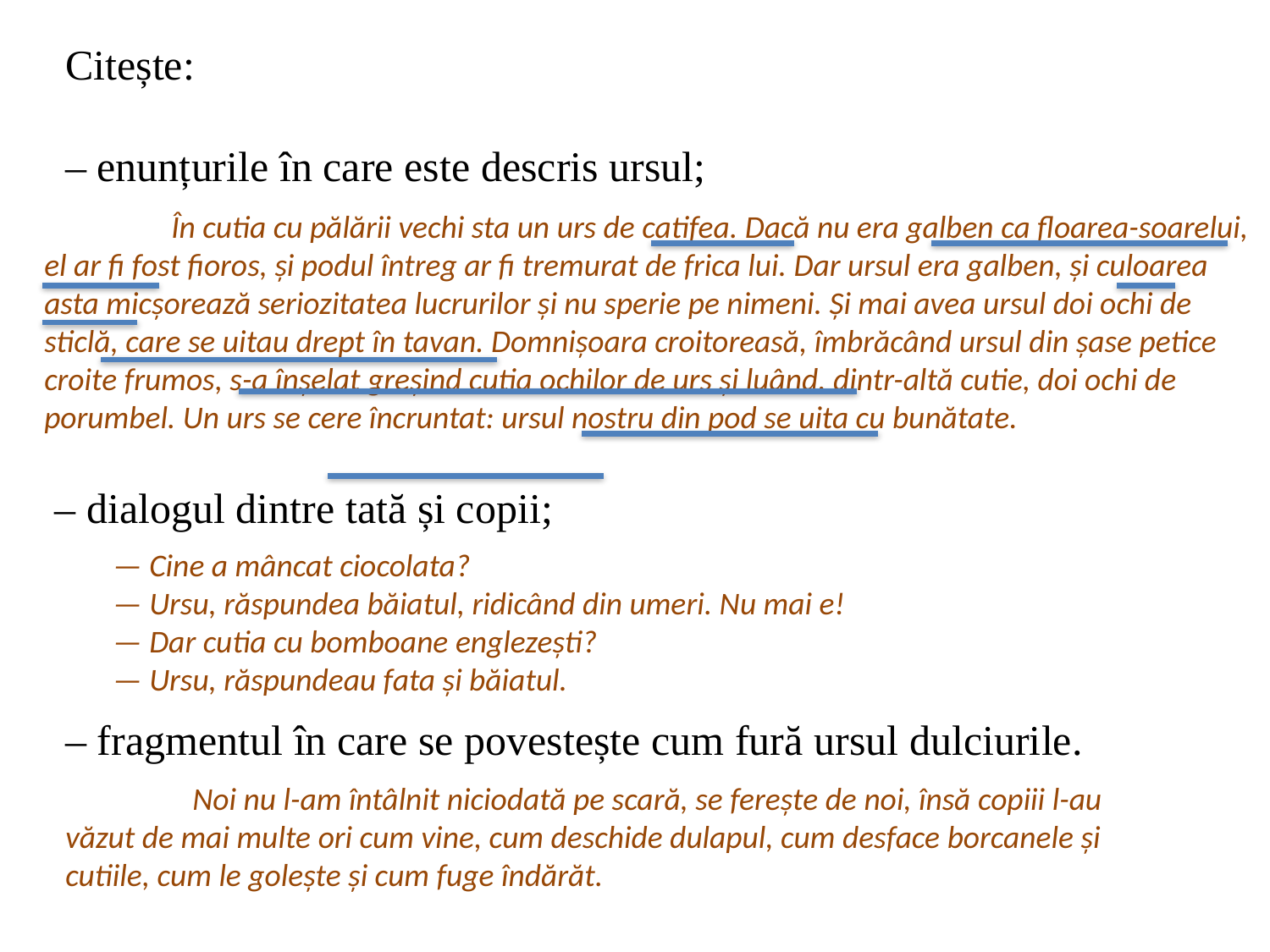

Citește:

– enunțurile în care este descris ursul;
	În cutia cu pălării vechi sta un urs de catifea. Dacă nu era galben ca floarea-soarelui, el ar fi fost fioros, și podul întreg ar fi tremurat de frica lui. Dar ursul era galben, și culoarea asta micșorează seriozitatea lucrurilor și nu sperie pe nimeni. Și mai avea ursul doi ochi de sticlă, care se uitau drept în tavan. Domnișoara croitoreasă, îmbrăcând ursul din șase petice croite frumos, s-a înșelat greșind cutia ochilor de urs și luând, dintr-altă cutie, doi ochi de porumbel. Un urs se cere încruntat: ursul nostru din pod se uita cu bunătate.
– dialogul dintre tată și copii;
— Cine a mâncat ciocolata?
— Ursu, răspundea băiatul, ridicând din umeri. Nu mai e!
— Dar cutia cu bomboane englezești?
— Ursu, răspundeau fata și băiatul.
– fragmentul în care se povestește cum fură ursul dulciurile.
	Noi nu l-am întâlnit niciodată pe scară, se ferește de noi, însă copiii l-au văzut de mai multe ori cum vine, cum deschide dulapul, cum desface borcanele și cutiile, cum le golește și cum fuge îndărăt.